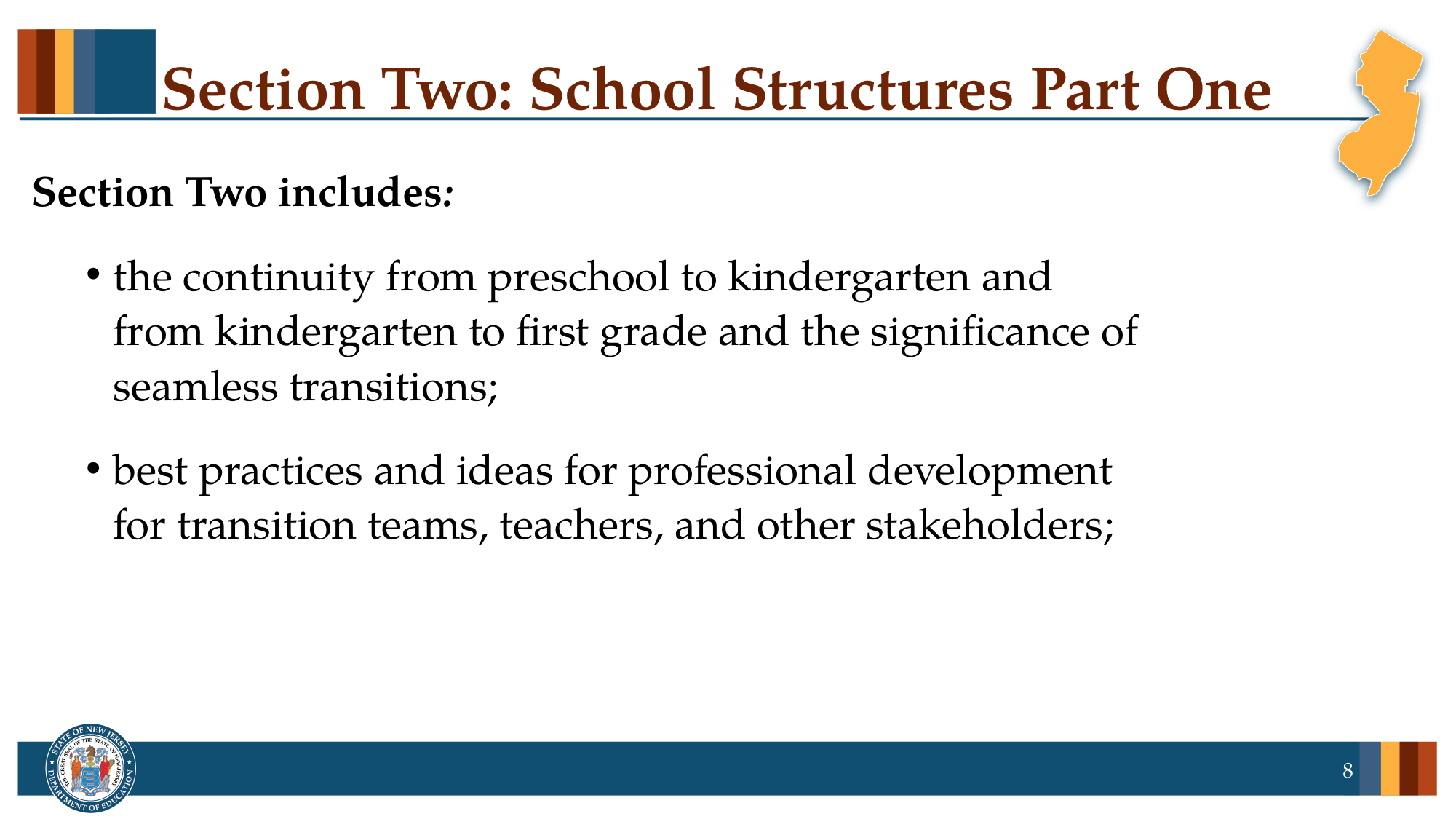

# Section Two: School Structures Part One
Section Two includes:
the continuity from preschool to kindergarten and from kindergarten to first grade and the significance of seamless transitions;
best practices and ideas for professional development for transition teams, teachers, and other stakeholders;
8